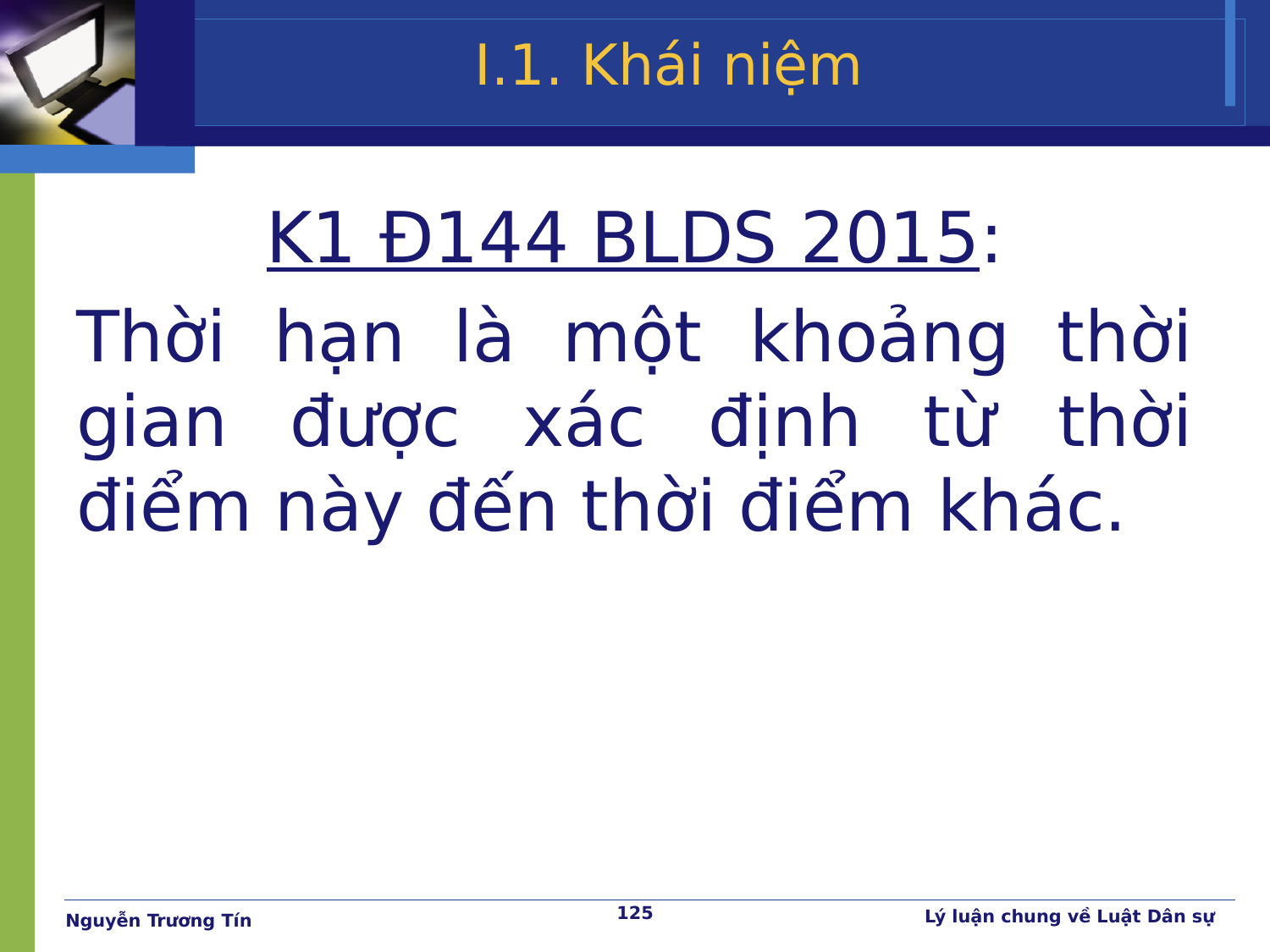

# I.1. Khái niệm
K1 Đ144 BLDS 2015:
Thời hạn là một khoảng thời gian được xác định từ thời điểm này đến thời điểm khác.
125
Lý luận chung về Luật Dân sự
Nguyễn Trương Tín